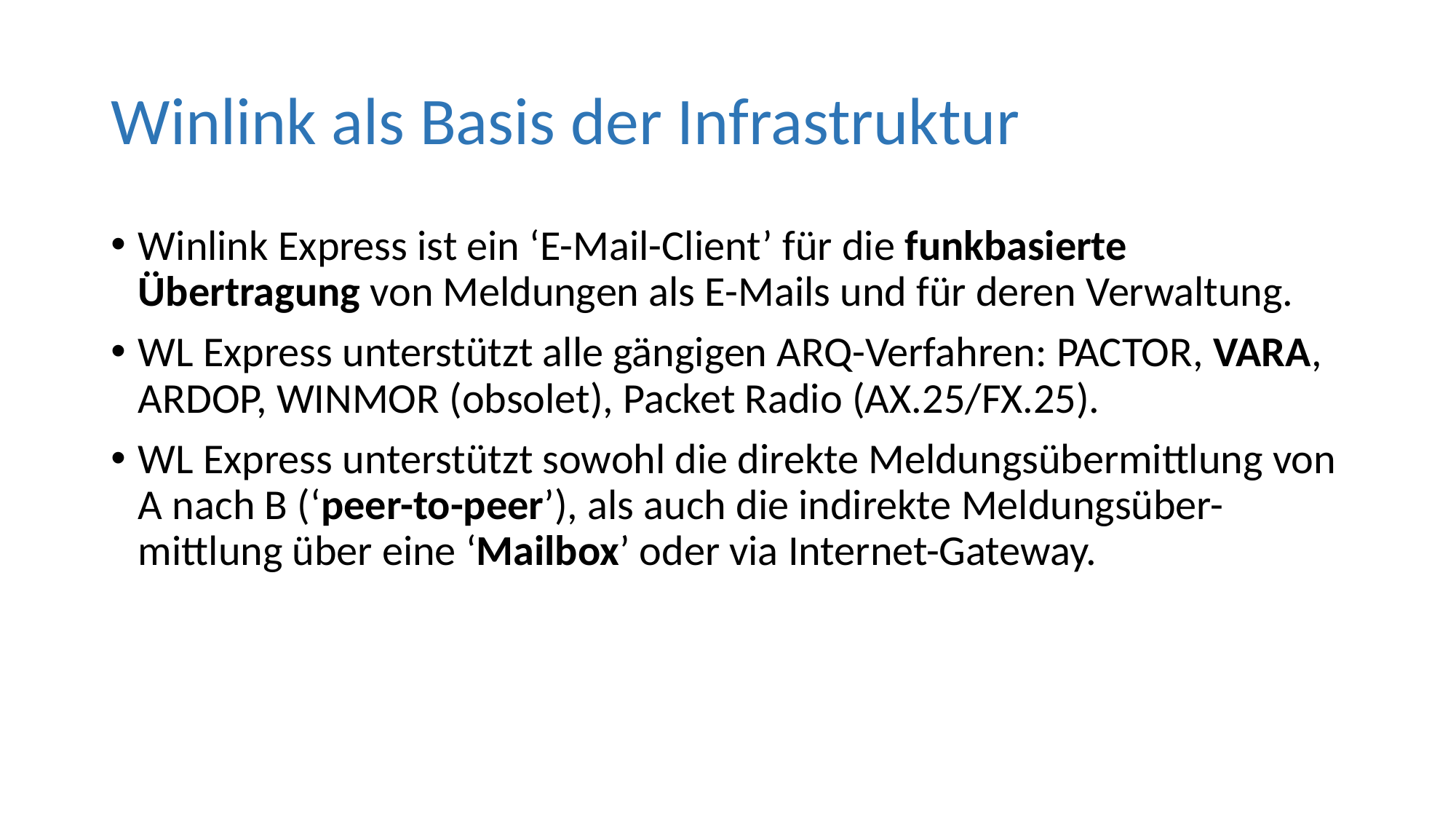

# Winlink als Basis der Infrastruktur
Winlink Express ist ein ‘E-Mail-Client’ für die funkbasierte Übertragung von Meldungen als E-Mails und für deren Verwaltung.
WL Express unterstützt alle gängigen ARQ-Verfahren: PACTOR, VARA, ARDOP, WINMOR (obsolet), Packet Radio (AX.25/FX.25).
WL Express unterstützt sowohl die direkte Meldungsübermittlung von A nach B (‘peer-to-peer’), als auch die indirekte Meldungsüber-mittlung über eine ‘Mailbox’ oder via Internet-Gateway.